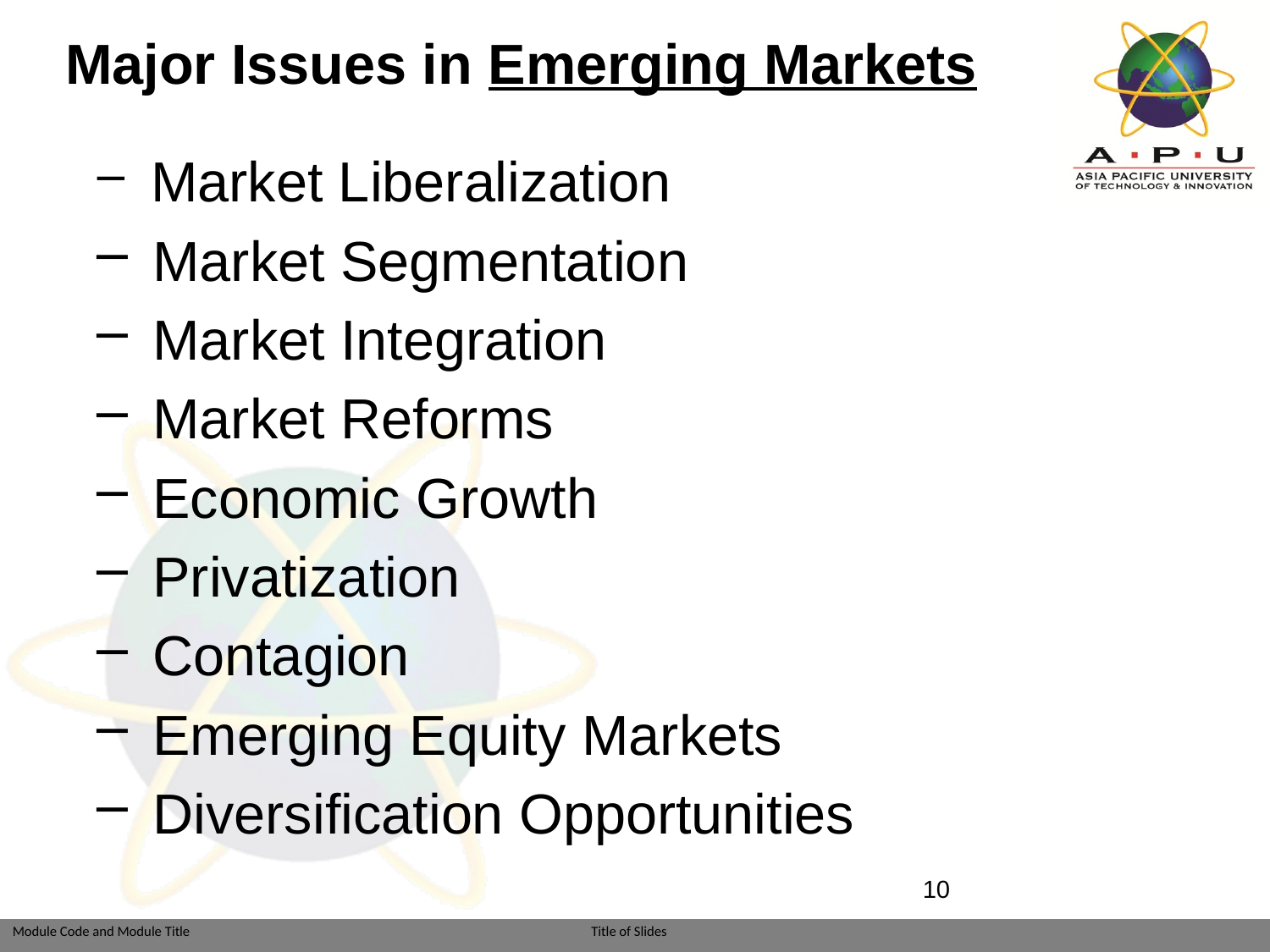

Major Issues in Emerging Markets

 Market Liberalization
 Market Segmentation
 Market Integration
 Market Reforms
 Economic Growth
 Privatization
 Contagion
 Emerging Equity Markets
 Diversification Opportunities
10